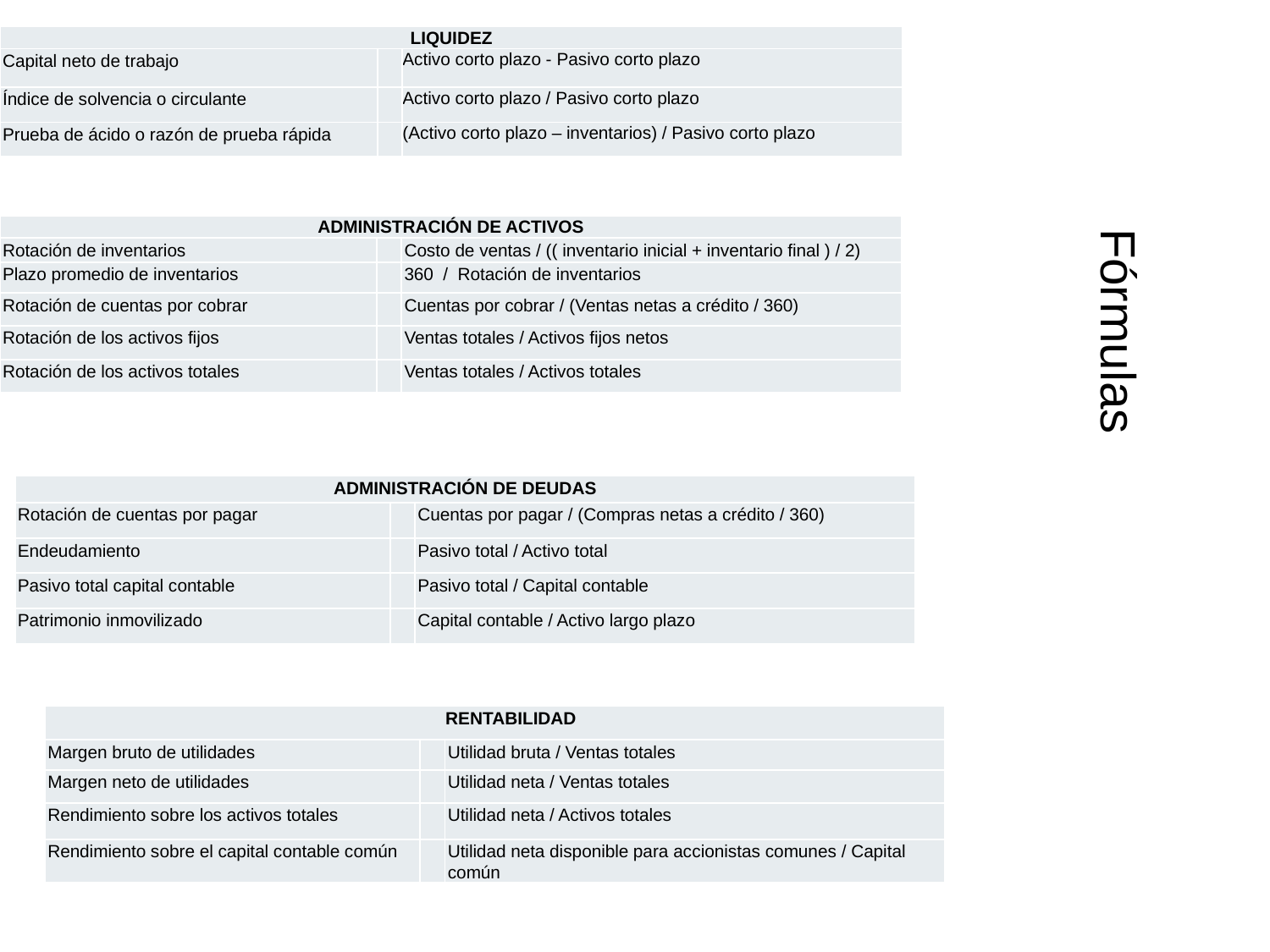

| LIQUIDEZ |  |  |
| --- | --- | --- |
| Capital neto de trabajo |  | Activo corto plazo - Pasivo corto plazo |
| Índice de solvencia o circulante |  | Activo corto plazo / Pasivo corto plazo |
| Prueba de ácido o razón de prueba rápida |  | (Activo corto plazo – inventarios) / Pasivo corto plazo |
| ADMINISTRACIÓN DE ACTIVOS |  |  |
| --- | --- | --- |
| Rotación de inventarios |  | Costo de ventas / (( inventario inicial + inventario final ) / 2) |
| Plazo promedio de inventarios |  | 360 / Rotación de inventarios |
| Rotación de cuentas por cobrar |  | Cuentas por cobrar / (Ventas netas a crédito / 360) |
| Rotación de los activos fijos |  | Ventas totales / Activos fijos netos |
| Rotación de los activos totales |  | Ventas totales / Activos totales |
Fórmulas
| ADMINISTRACIÓN DE DEUDAS |  |  |
| --- | --- | --- |
| Rotación de cuentas por pagar |  | Cuentas por pagar / (Compras netas a crédito / 360) |
| Endeudamiento |  | Pasivo total / Activo total |
| Pasivo total capital contable |  | Pasivo total / Capital contable |
| Patrimonio inmovilizado |  | Capital contable / Activo largo plazo |
| RENTABILIDAD |  |  |
| --- | --- | --- |
| Margen bruto de utilidades |  | Utilidad bruta / Ventas totales |
| Margen neto de utilidades |  | Utilidad neta / Ventas totales |
| Rendimiento sobre los activos totales |  | Utilidad neta / Activos totales |
| Rendimiento sobre el capital contable común |  | Utilidad neta disponible para accionistas comunes / Capital común |